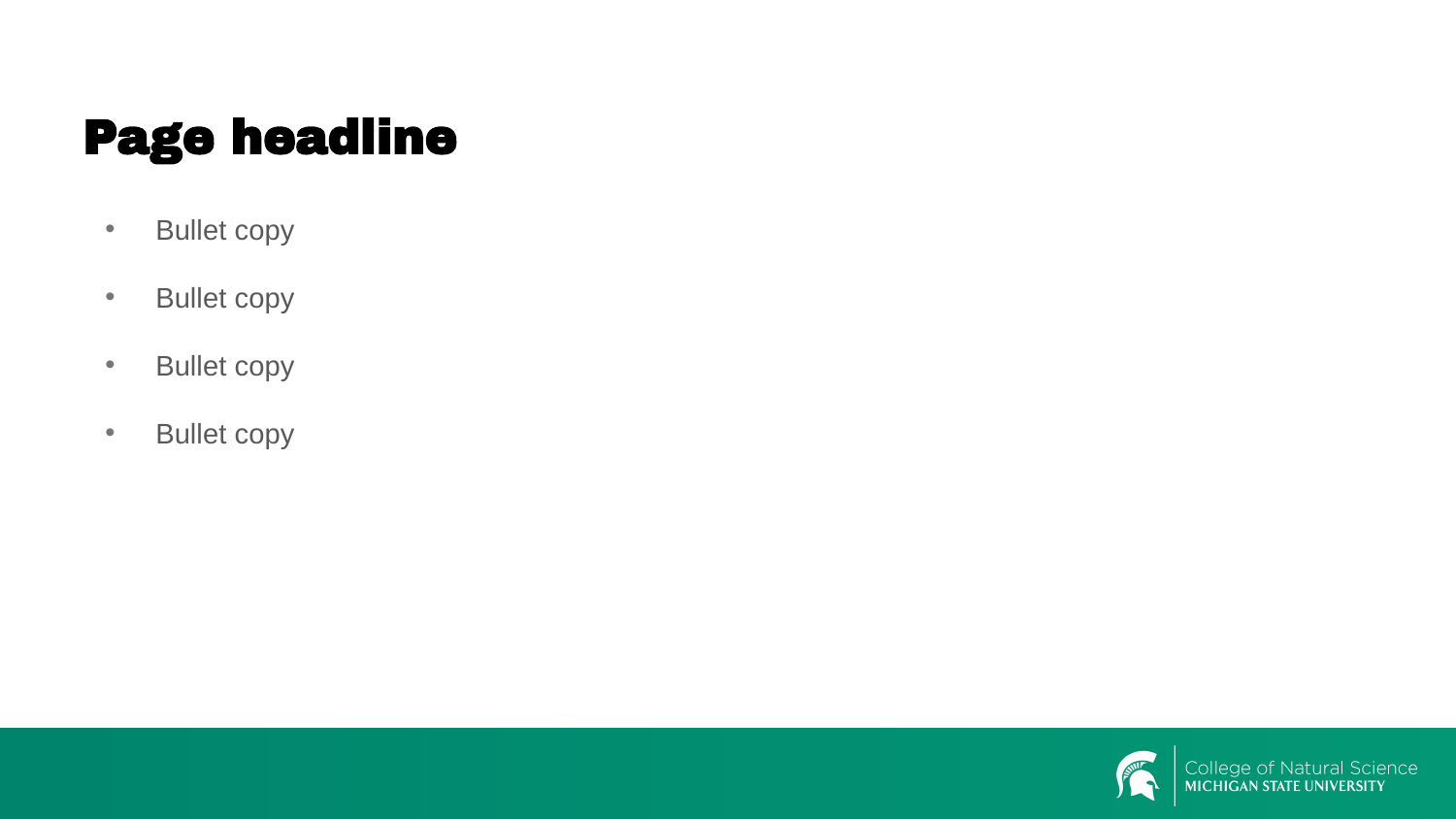

# Page headline
Bullet copy

Bullet copy

Bullet copy

Bullet copy